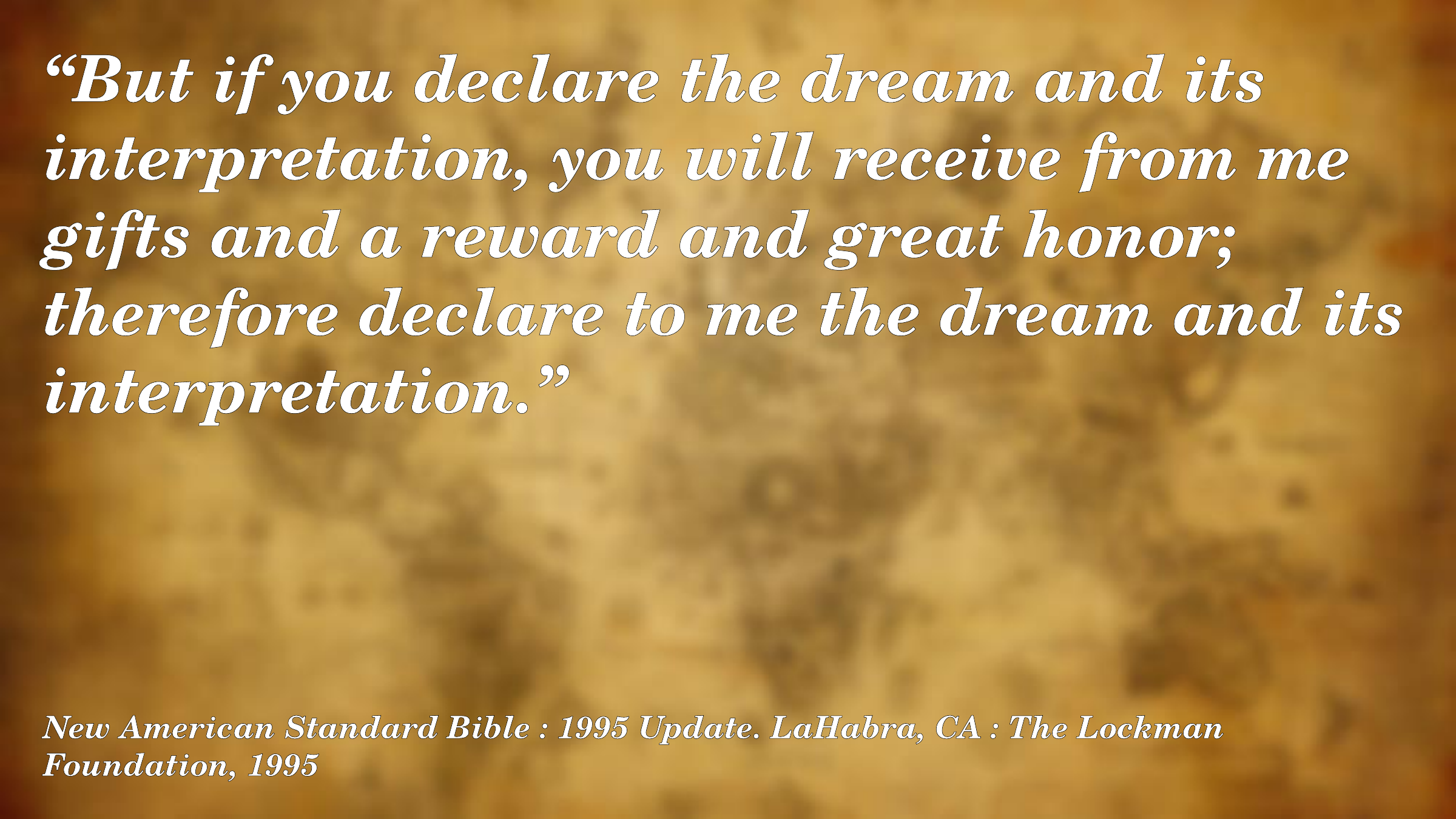

“But if you declare the dream and its interpretation, you will receive from me gifts and a reward and great honor; therefore declare to me the dream and its interpretation.”

New American Standard Bible : 1995 Update. LaHabra, CA : The Lockman Foundation, 1995